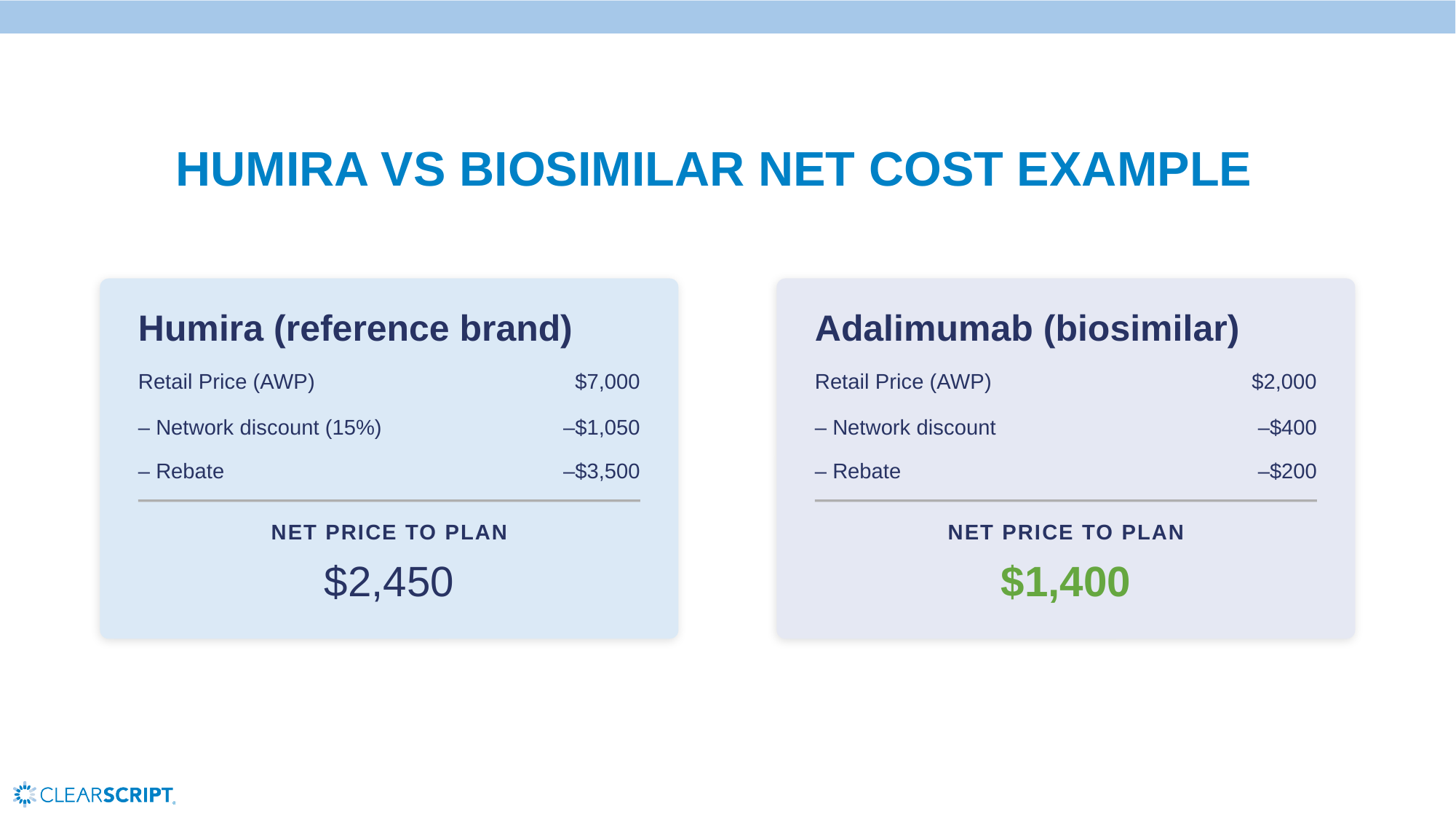

Humira vs Biosimilar Net Cost Example

Adalimumab (biosimilar)
Retail Price (AWP)
$2,000
– Network discount
–$400
– Rebate
–$200

NET PRICE TO PLAN
$1,400
Humira (reference brand)
Retail Price (AWP)
$7,000
– Network discount (15%)
–$1,050
– Rebate
–$3,500

NET PRICE TO PLAN
$2,450